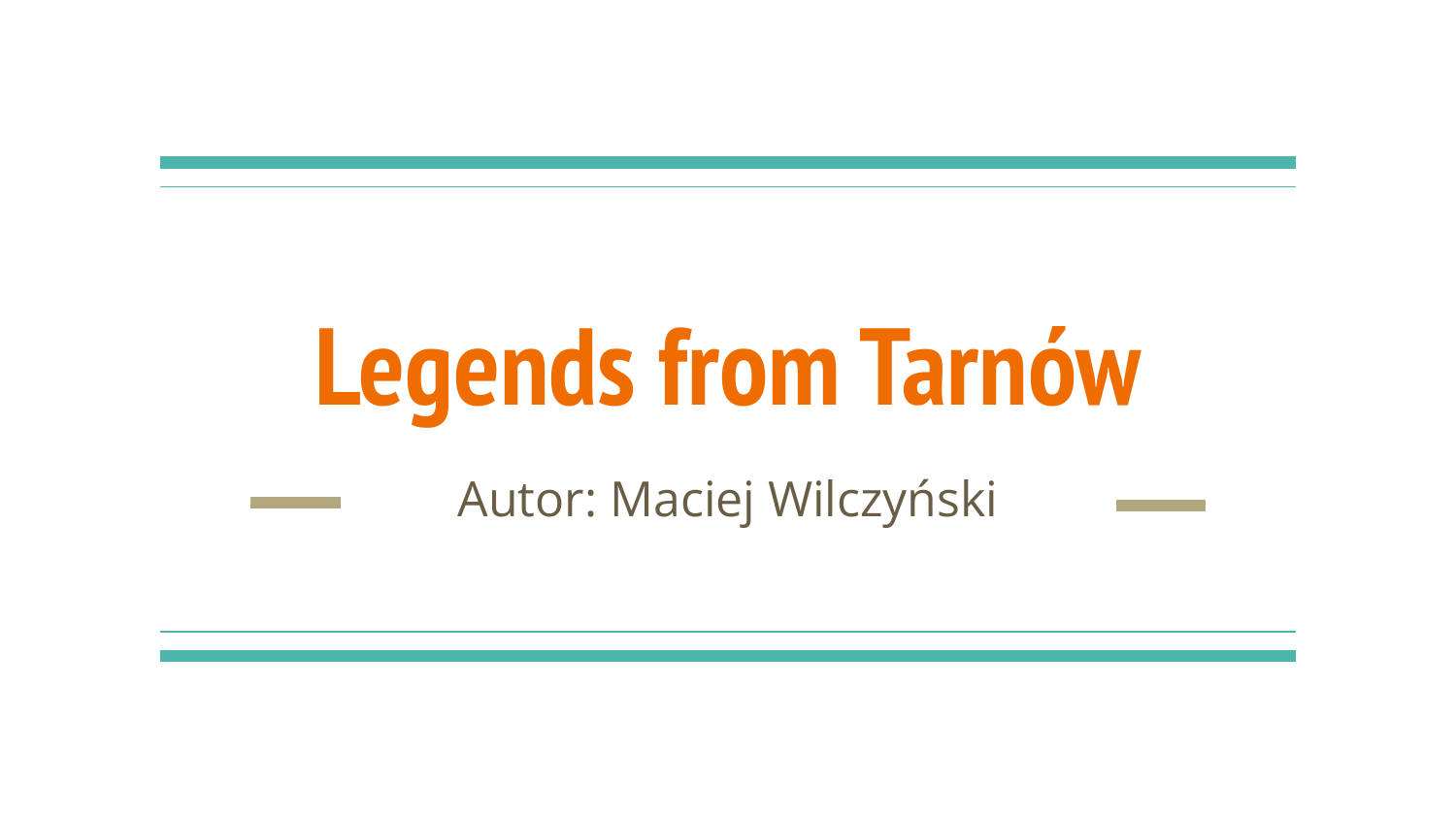

# Legends from Tarnów
Autor: Maciej Wilczyński